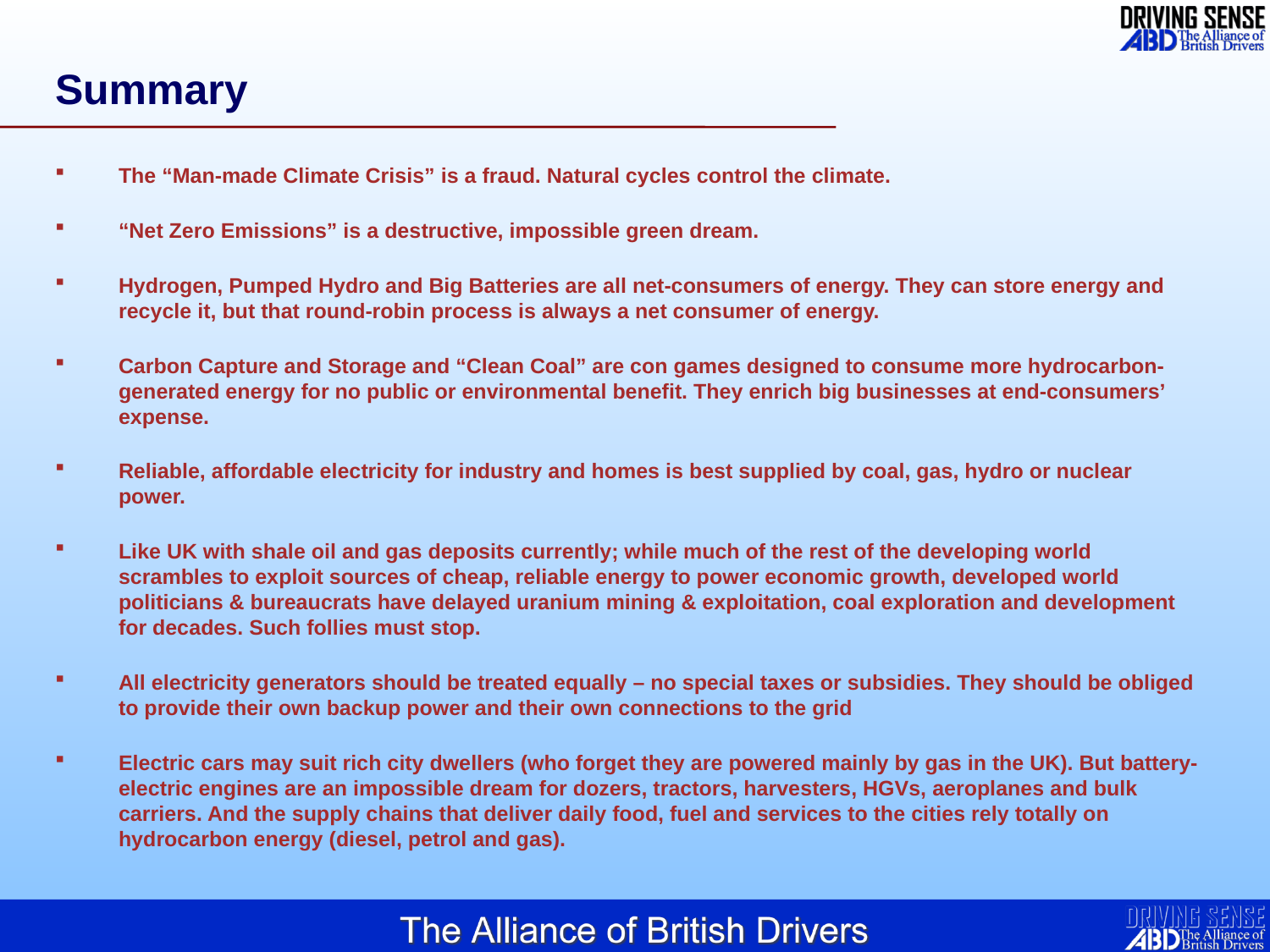

# Summary

The “Man-made Climate Crisis” is a fraud. Natural cycles control the climate.
“Net Zero Emissions” is a destructive, impossible green dream.
Hydrogen, Pumped Hydro and Big Batteries are all net-consumers of energy. They can store energy and recycle it, but that round-robin process is always a net consumer of energy.
Carbon Capture and Storage and “Clean Coal” are con games designed to consume more hydrocarbon-generated energy for no public or environmental benefit. They enrich big businesses at end-consumers’ expense.
Reliable, affordable electricity for industry and homes is best supplied by coal, gas, hydro or nuclear power.
Like UK with shale oil and gas deposits currently; while much of the rest of the developing world scrambles to exploit sources of cheap, reliable energy to power economic growth, developed world politicians & bureaucrats have delayed uranium mining & exploitation, coal exploration and development for decades. Such follies must stop.
All electricity generators should be treated equally – no special taxes or subsidies. They should be obliged to provide their own backup power and their own connections to the grid
Electric cars may suit rich city dwellers (who forget they are powered mainly by gas in the UK). But battery-electric engines are an impossible dream for dozers, tractors, harvesters, HGVs, aeroplanes and bulk carriers. And the supply chains that deliver daily food, fuel and services to the cities rely totally on hydrocarbon energy (diesel, petrol and gas).